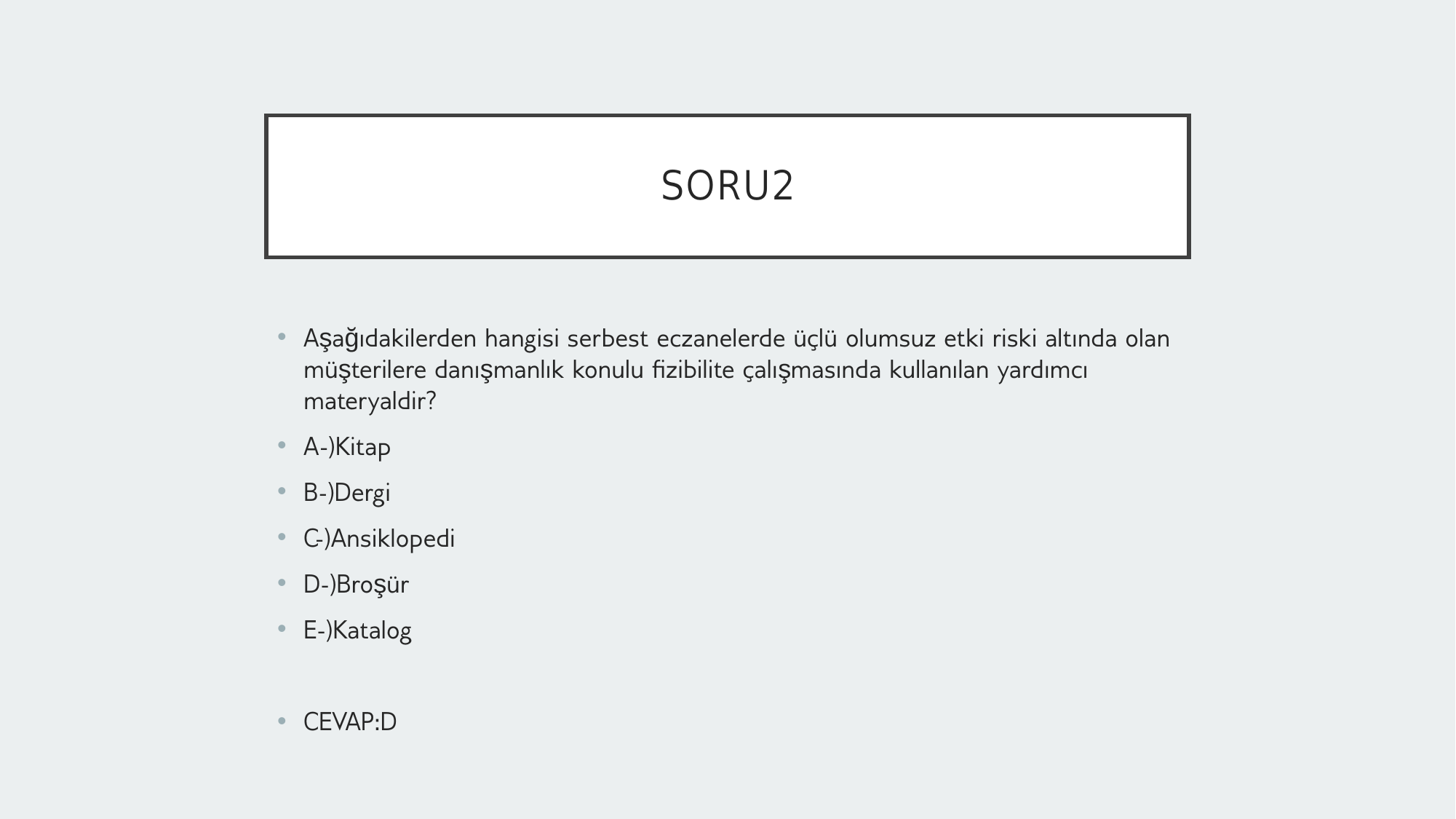

# soru2
Aşağıdakilerden hangisi serbest eczanelerde üçlü olumsuz etki riski altında olan müşterilere danışmanlık konulu fizibilite çalışmasında kullanılan yardımcı materyaldir?
A-)Kitap
B-)Dergi
C-)Ansiklopedi
D-)Broşür
E-)Katalog

CEVAP:D